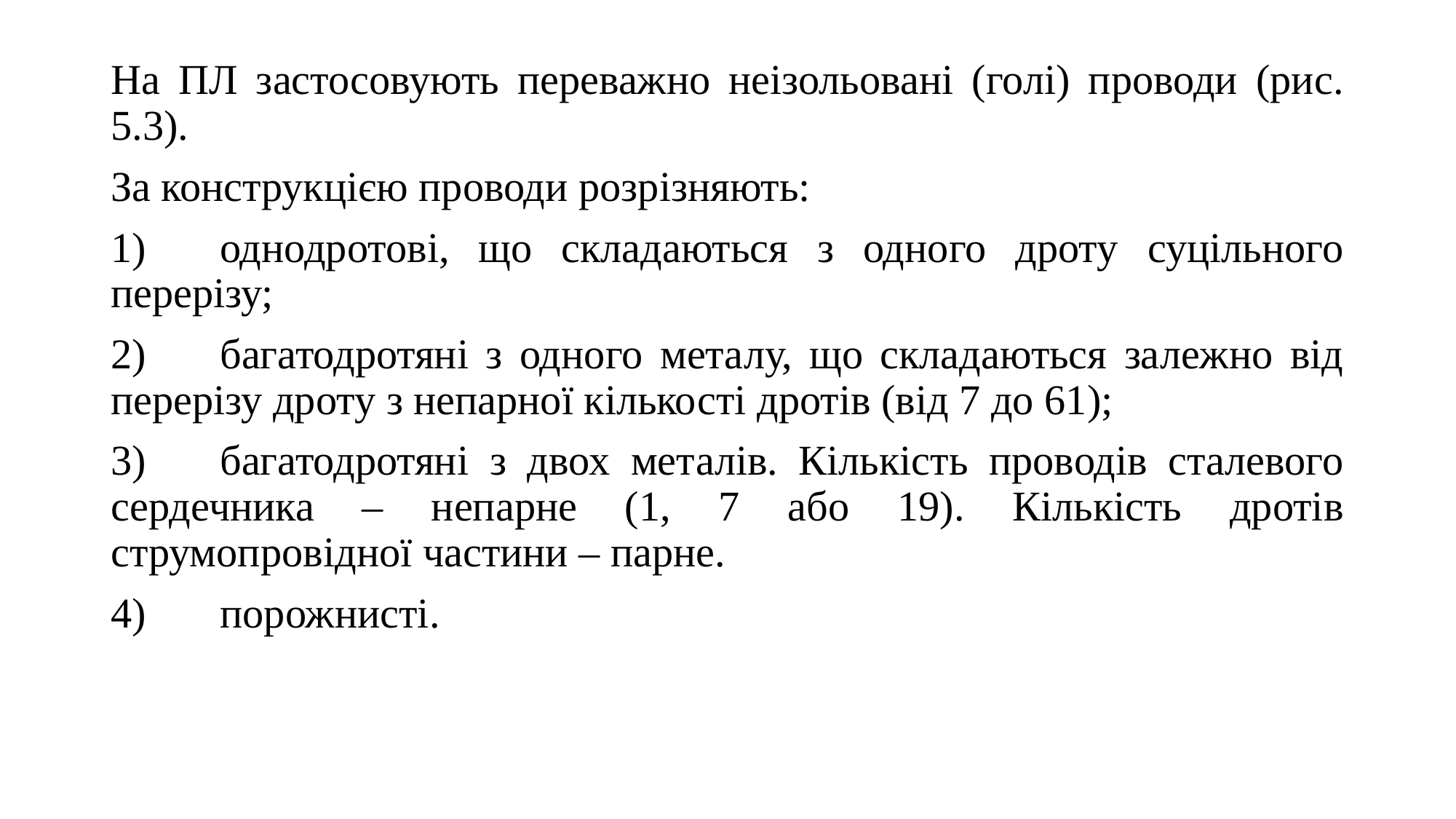

На ПЛ застосовують переважно неізольовані (голі) проводи (рис. 5.3).
За конструкцією проводи розрізняють:
1)	однодротові, що складаються з одного дроту суцільного перерізу;
2)	багатодротяні з одного металу, що складаються залежно від перерізу дроту з непарної кількості дротів (від 7 до 61);
3)	багатодротяні з двох металів. Кількість проводів сталевого сердечника – непарне (1, 7 або 19). Кількість дротів струмопровідної частини – парне.
4)	порожнисті.